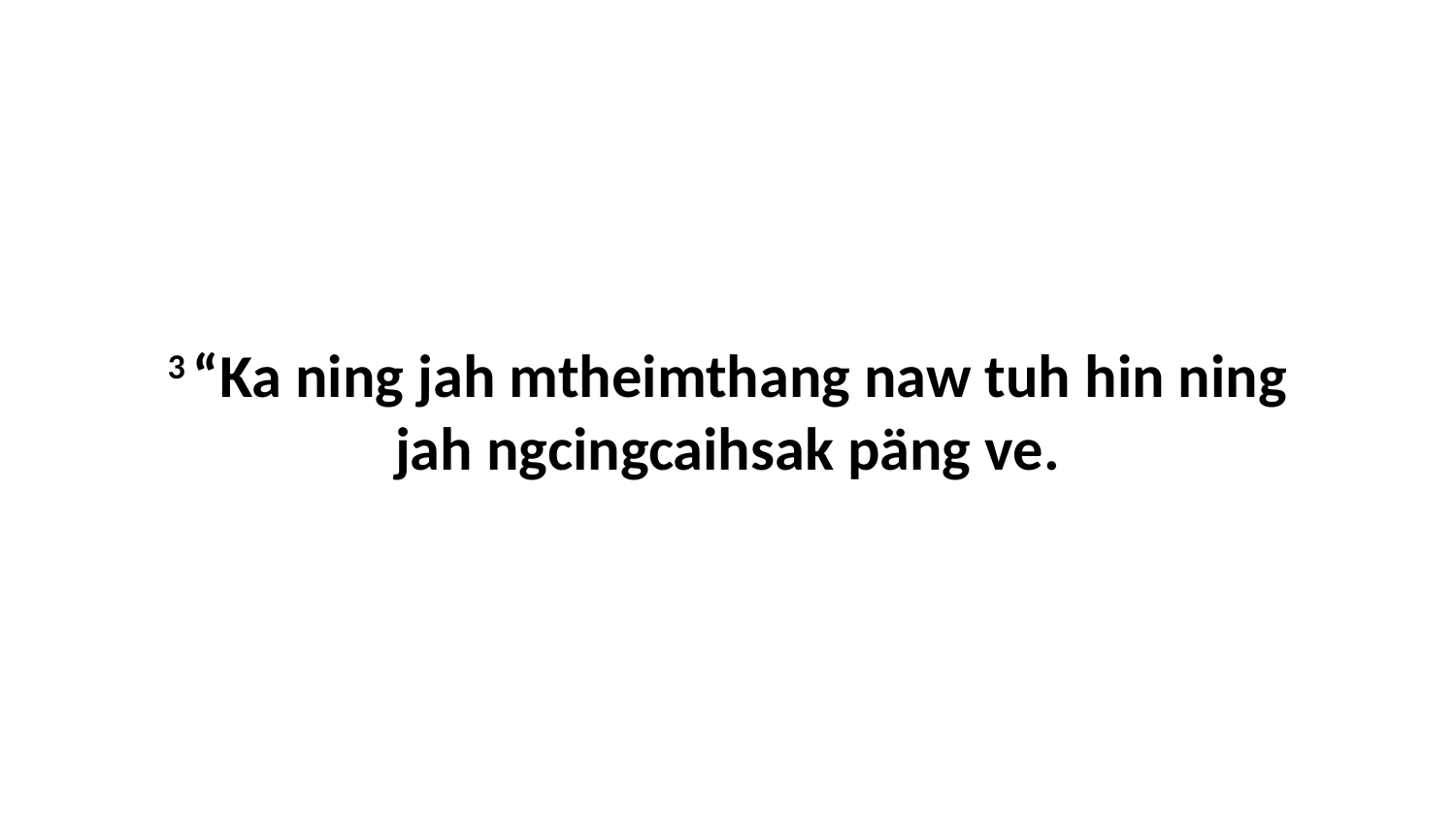

3 “Ka ning jah mtheimthang naw tuh hin ning jah ngcingcaihsak päng ve.